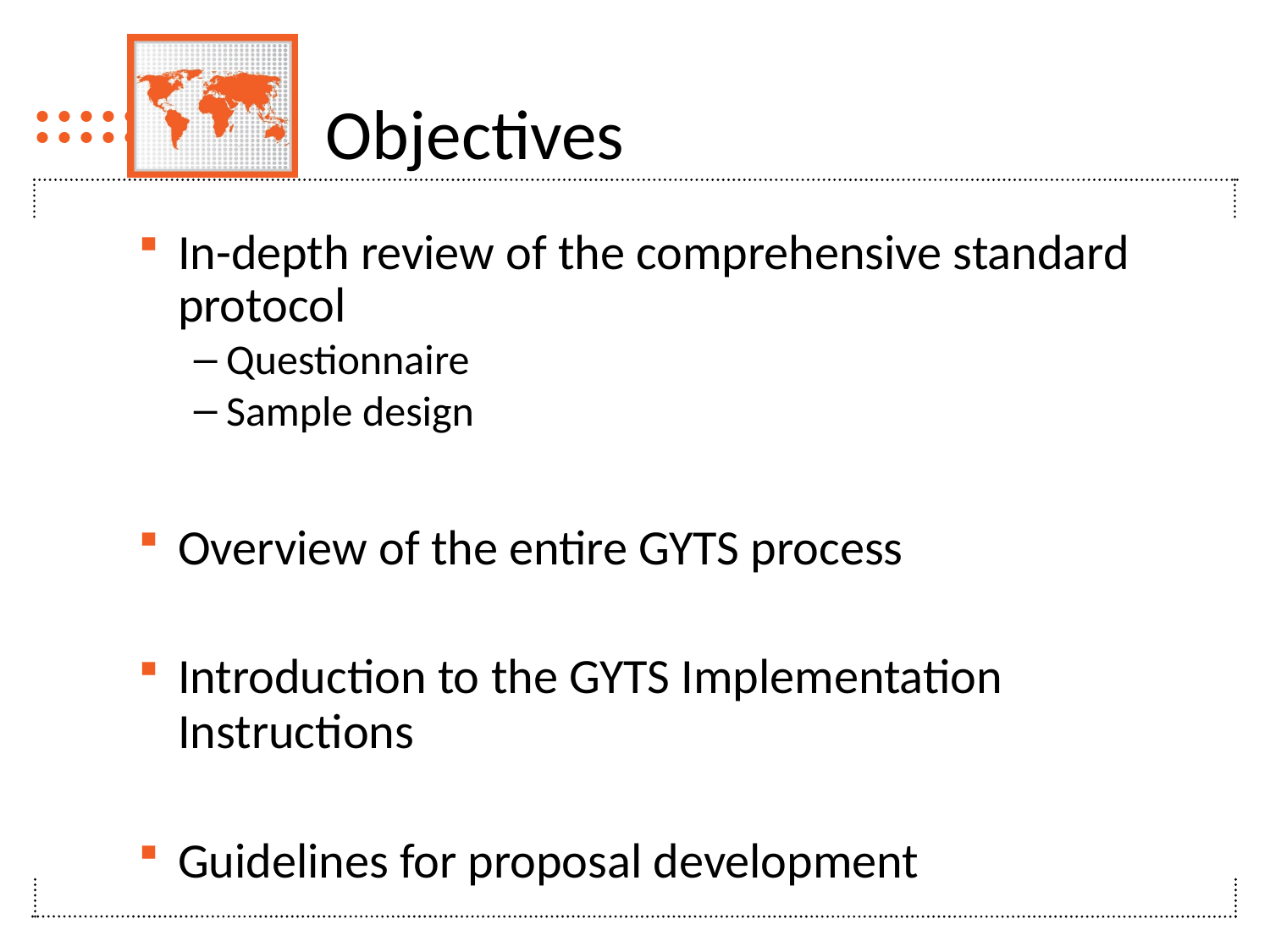

# Objectives
In-depth review of the comprehensive standard protocol
Questionnaire
Sample design

Overview of the entire GYTS process

Introduction to the GYTS Implementation Instructions

Guidelines for proposal development